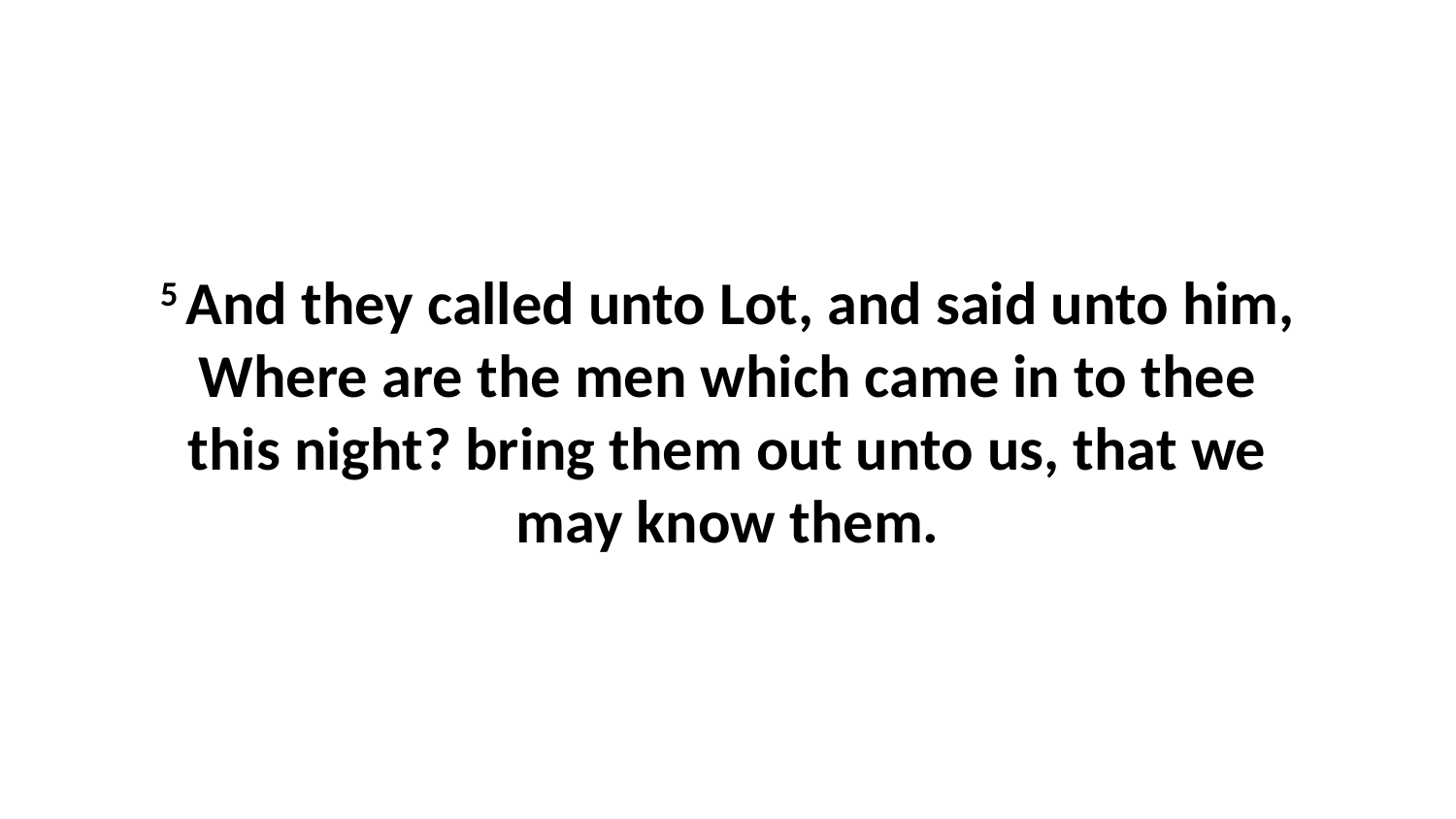

5 And they called unto Lot, and said unto him, Where are the men which came in to thee this night? bring them out unto us, that we may know them.